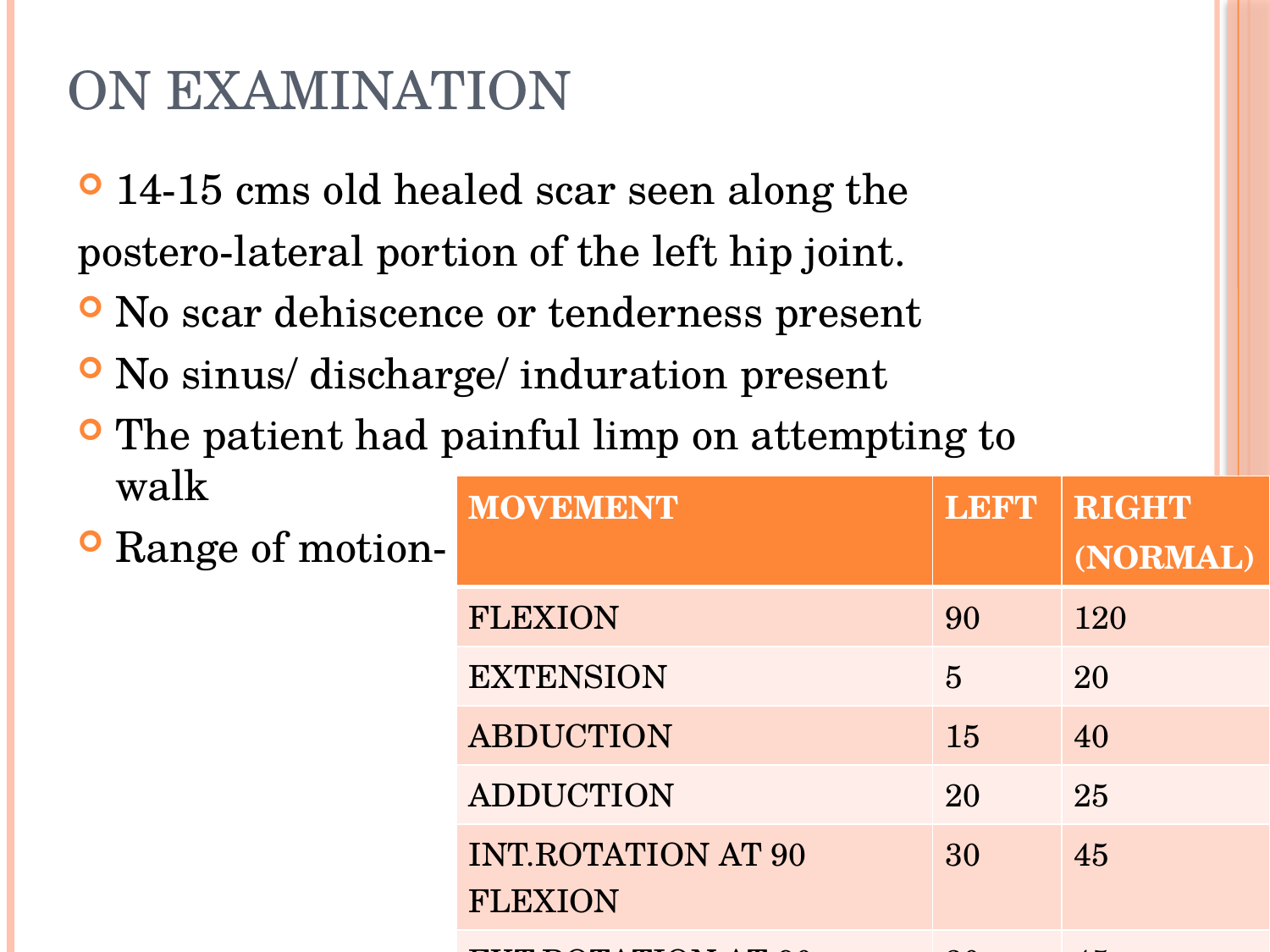

# on examination
14-15 cms old healed scar seen along the
postero-lateral portion of the left hip joint.
No scar dehiscence or tenderness present
No sinus/ discharge/ induration present
The patient had painful limp on attempting to walk
Range of motion-

| MOVEMENT | LEFT | RIGHT (NORMAL) |
| --- | --- | --- |
| FLEXION | 90 | 120 |
| EXTENSION | 5 | 20 |
| ABDUCTION | 15 | 40 |
| ADDUCTION | 20 | 25 |
| INT.ROTATION AT 90 FLEXION | 30 | 45 |
| EXT.ROTATION AT 90 FLEXION | 30 | 45 |